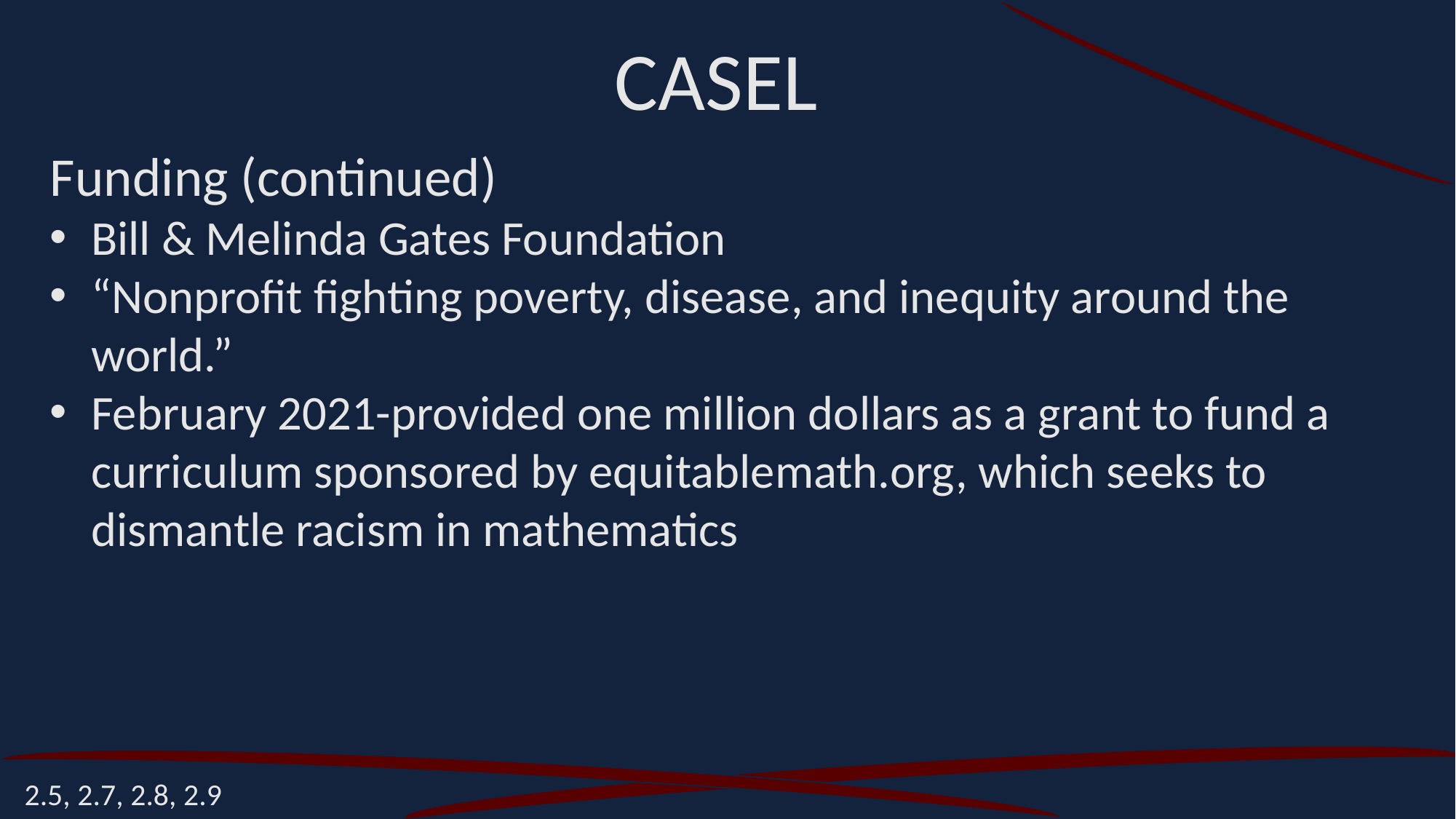

CASEL
Funding (continued)
Bill & Melinda Gates Foundation
“Nonprofit fighting poverty, disease, and inequity around the world.”
February 2021-provided one million dollars as a grant to fund a curriculum sponsored by equitablemath.org, which seeks to dismantle racism in mathematics

2.5, 2.7, 2.8, 2.9